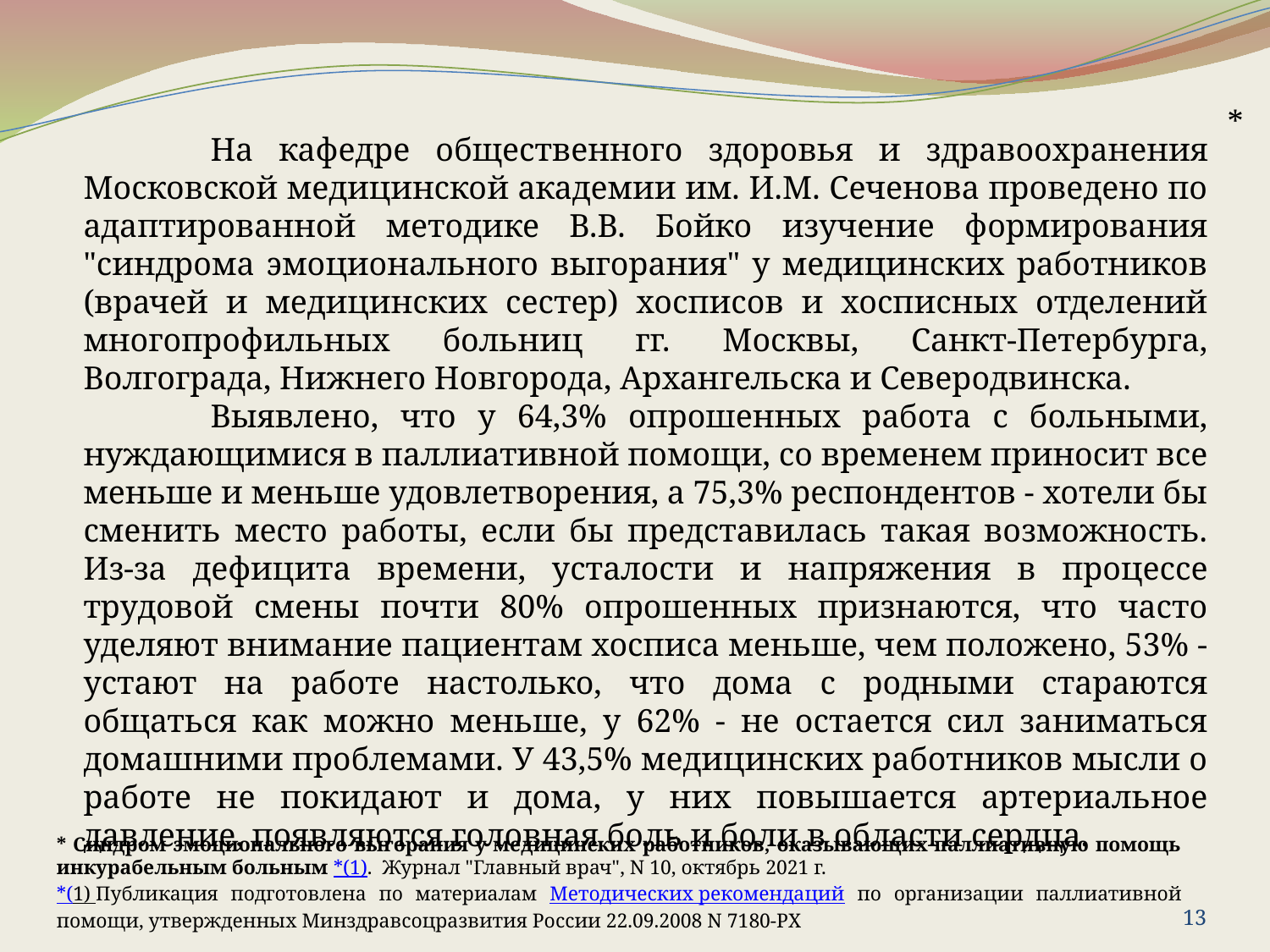

*
	На кафедре общественного здоровья и здравоохранения Московской медицинской академии им. И.М. Сеченова проведено по адаптированной методике В.В. Бойко изучение формирования "синдрома эмоционального выгорания" у медицинских работников (врачей и медицинских сестер) хосписов и хосписных отделений многопрофильных больниц гг. Москвы, Санкт-Петербурга, Волгограда, Нижнего Новгорода, Архангельска и Северодвинска.
	Выявлено, что у 64,3% опрошенных работа с больными, нуждающимися в паллиативной помощи, со временем приносит все меньше и меньше удовлетворения, а 75,3% респондентов - хотели бы сменить место работы, если бы представилась такая возможность. Из-за дефицита времени, усталости и напряжения в процессе трудовой смены почти 80% опрошенных признаются, что часто уделяют внимание пациентам хосписа меньше, чем положено, 53% - устают на работе настолько, что дома с родными стараются общаться как можно меньше, у 62% - не остается сил заниматься домашними проблемами. У 43,5% медицинских работников мысли о работе не покидают и дома, у них повышается артериальное давление, появляются головная боль и боли в области сердца.
* Синдром эмоционального выгорания у медицинских работников, оказывающих паллиативную помощь инкурабельным больным *(1).  Журнал "Главный врач", N 10, октябрь 2021 г.
*(1) Публикация подготовлена по материалам Методических рекомендаций по организации паллиативной помощи, утвержденных Минздравсоцразвития России 22.09.2008 N 7180-РХ
13